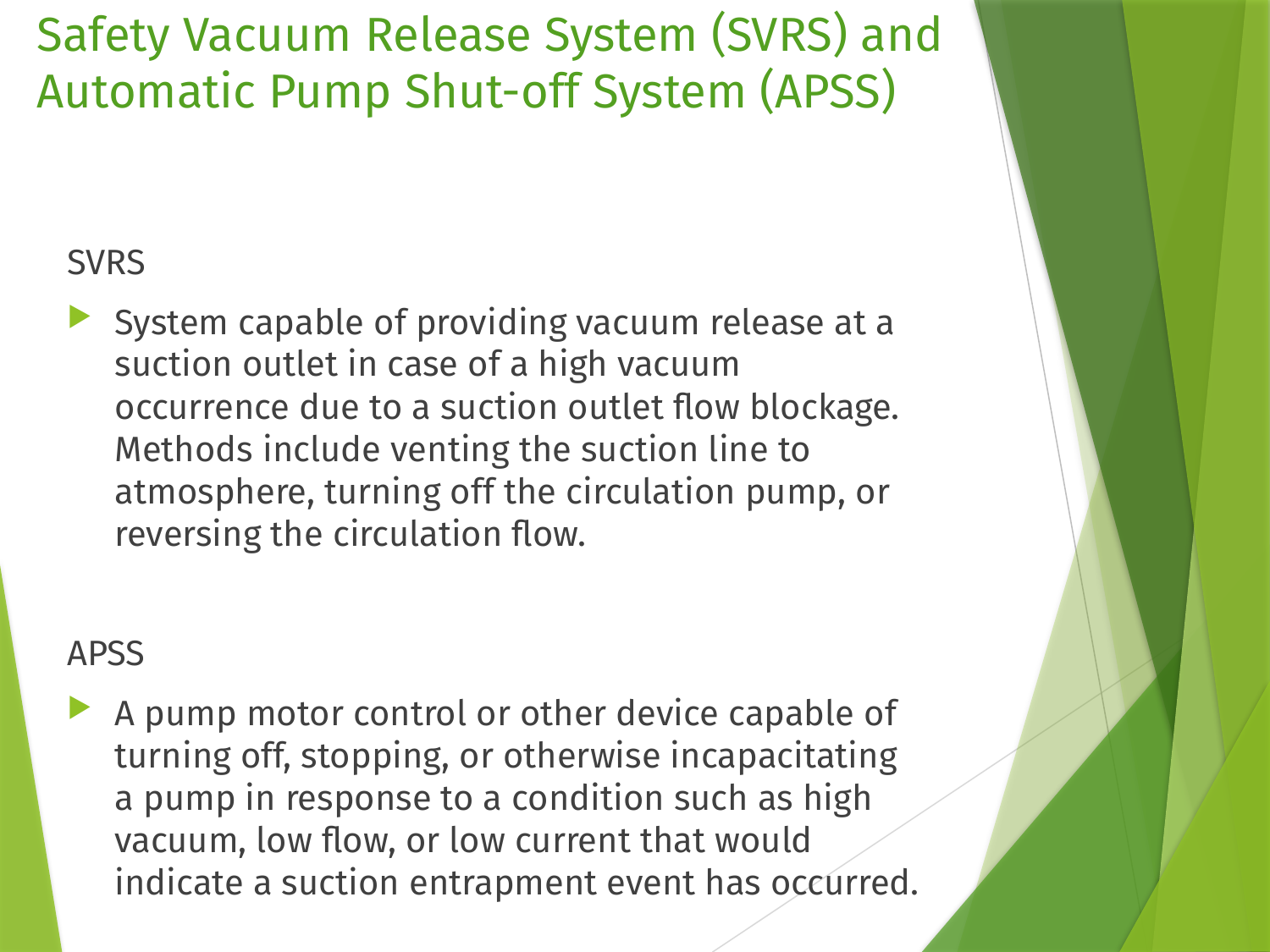

# Safety Vacuum Release System (SVRS) and Automatic Pump Shut-off System (APSS)
SVRS
System capable of providing vacuum release at a suction outlet in case of a high vacuum occurrence due to a suction outlet flow blockage.  Methods include venting the suction line to atmosphere, turning off the circulation pump, or reversing the circulation flow.

APSS
A pump motor control or other device capable of turning off, stopping, or otherwise incapacitating a pump in response to a condition such as high vacuum, low flow, or low current that would indicate a suction entrapment event has occurred.